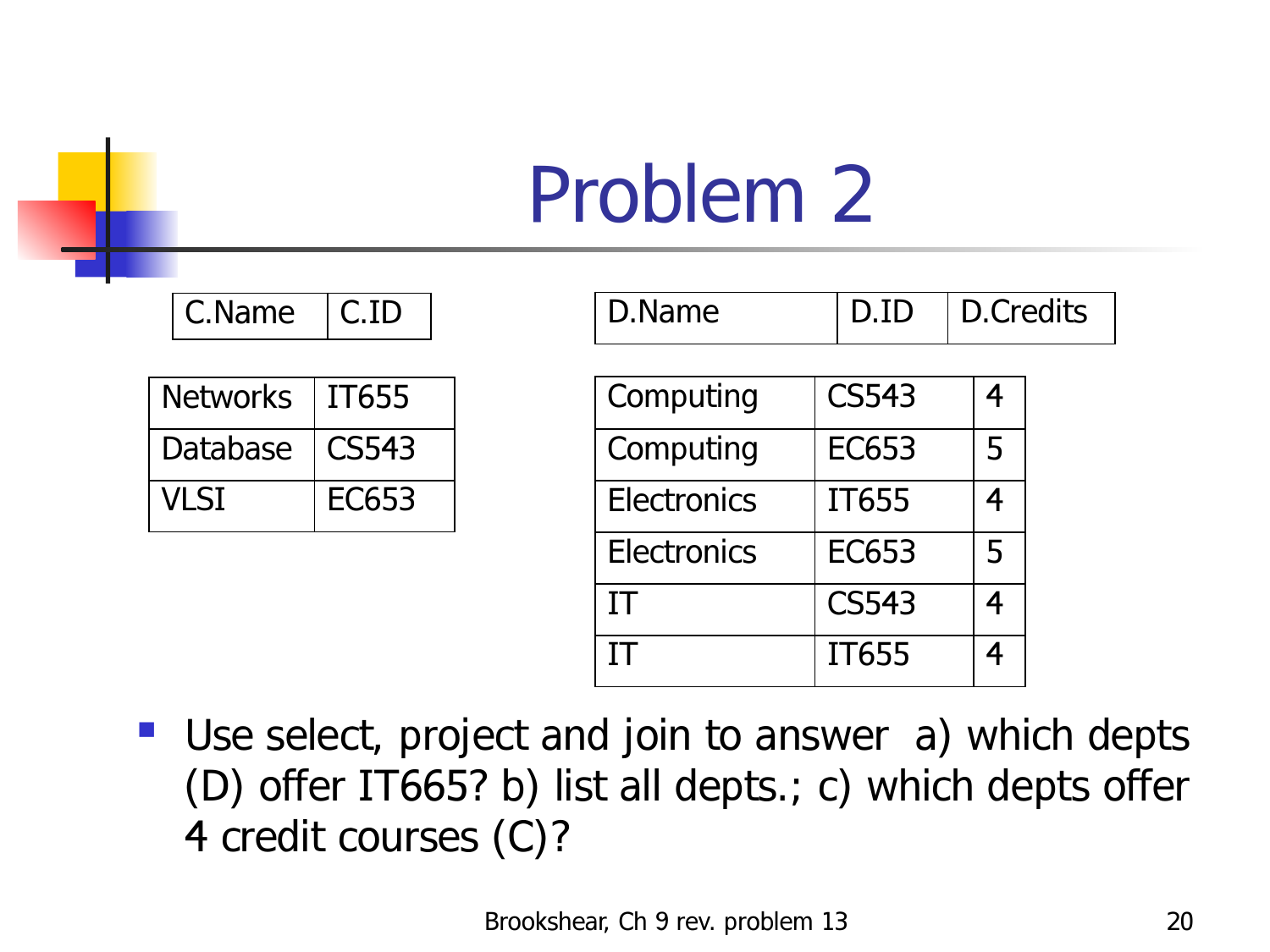

# Problem 2
| D.Name | D.ID | D.Credits |
| --- | --- | --- |
| C.Name | C.ID |
| --- | --- |
| Computing | CS543 | 4 |
| --- | --- | --- |
| Computing | EC653 | 5 |
| Electronics | IT655 | 4 |
| Electronics | EC653 | 5 |
| IT | CS543 | 4 |
| IT | IT655 | 4 |
| Networks | IT655 |
| --- | --- |
| Database | CS543 |
| VLSI | EC653 |
Use select, project and join to answer  a) which depts (D) offer IT665? b) list all depts.; c) which depts offer 4 credit courses (C)?
Brookshear, Ch 9 rev. problem 13
20